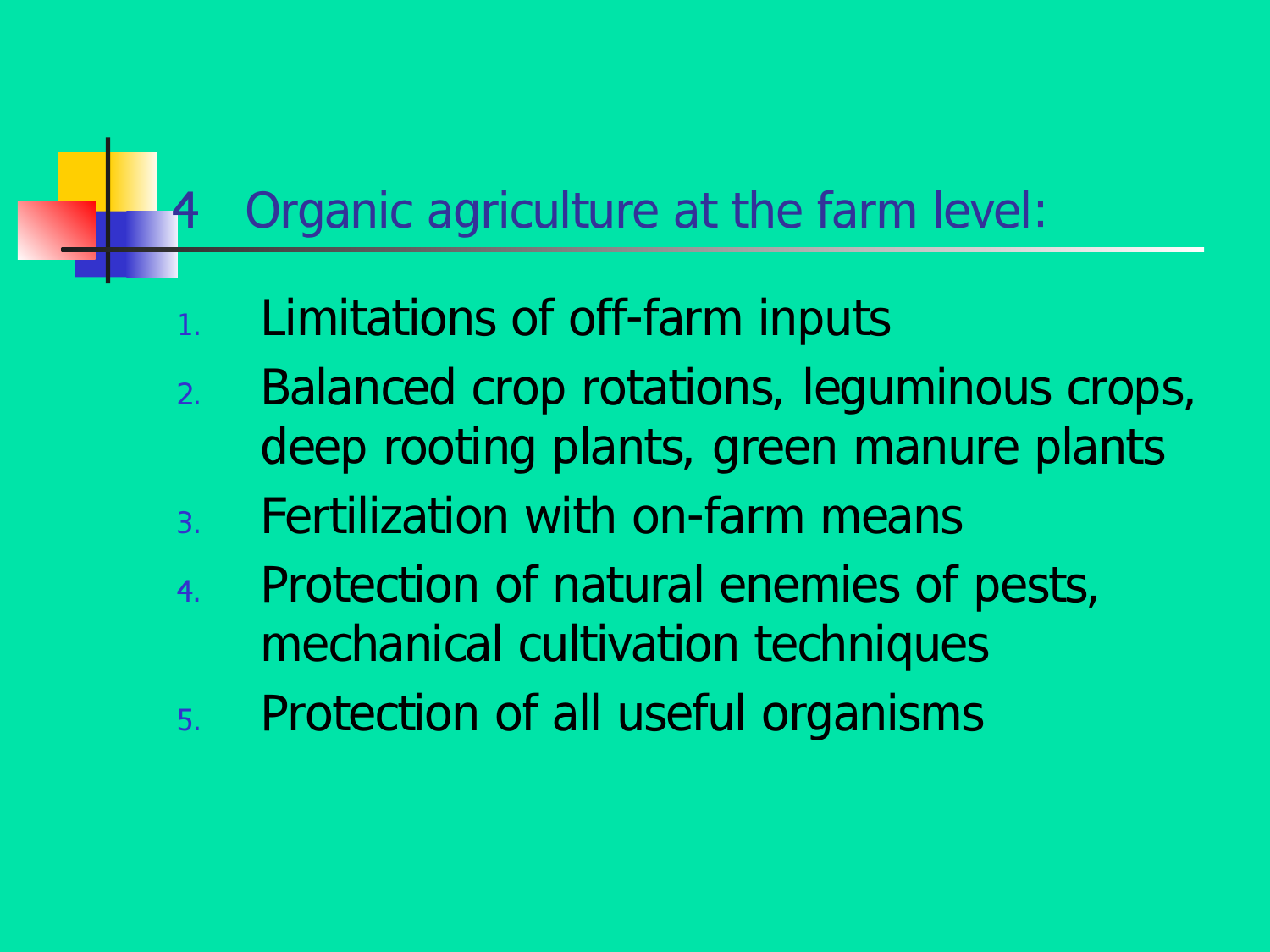

# 4   Organic agriculture at the farm level:
Limitations of off-farm inputs
Balanced crop rotations, leguminous crops, deep rooting plants, green manure plants
Fertilization with on-farm means
Protection of natural enemies of pests, mechanical cultivation techniques
Protection of all useful organisms